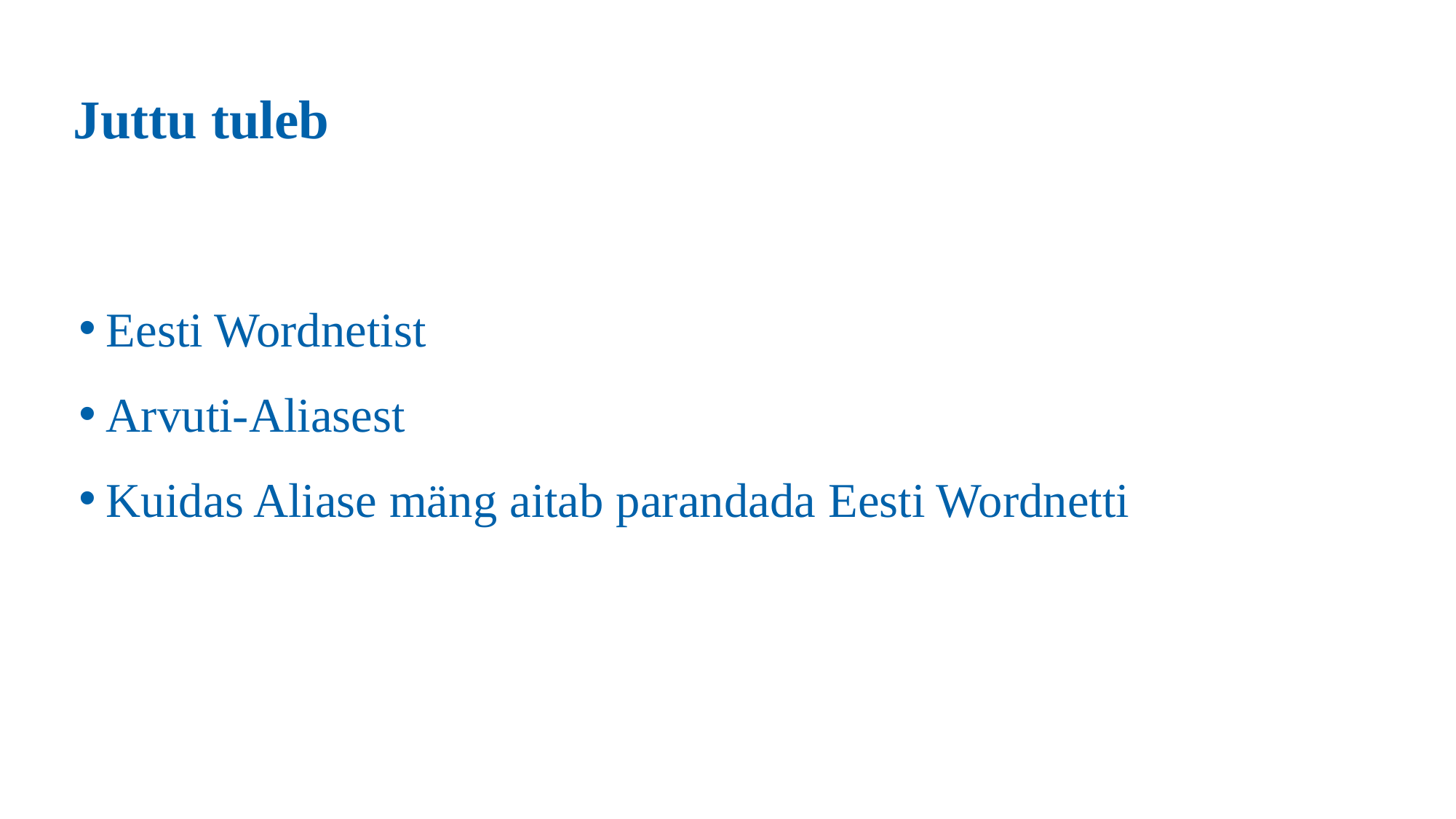

# Juttu tuleb
Eesti Wordnetist
Arvuti-Aliasest
Kuidas Aliase mäng aitab parandada Eesti Wordnetti